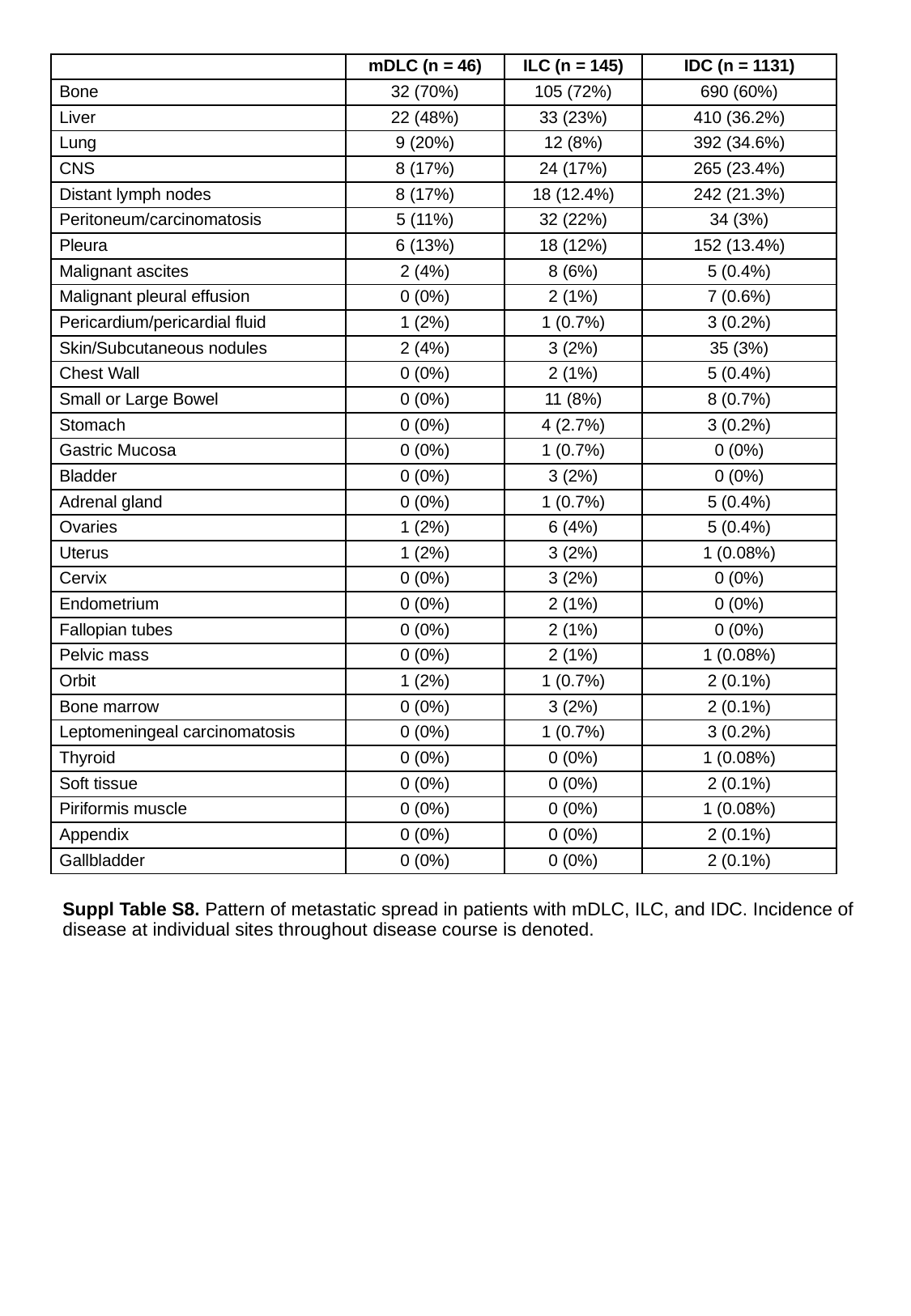

|  | mDLC (n = 46) | ILC (n = 145) | IDC (n = 1131) |
| --- | --- | --- | --- |
| Bone | 32 (70%) | 105 (72%) | 690 (60%) |
| Liver | 22 (48%) | 33 (23%) | 410 (36.2%) |
| Lung | 9 (20%) | 12 (8%) | 392 (34.6%) |
| CNS | 8 (17%) | 24 (17%) | 265 (23.4%) |
| Distant lymph nodes | 8 (17%) | 18 (12.4%) | 242 (21.3%) |
| Peritoneum/carcinomatosis | 5 (11%) | 32 (22%) | 34 (3%) |
| Pleura | 6 (13%) | 18 (12%) | 152 (13.4%) |
| Malignant ascites | 2 (4%) | 8 (6%) | 5 (0.4%) |
| Malignant pleural effusion | 0 (0%) | 2 (1%) | 7 (0.6%) |
| Pericardium/pericardial fluid | 1 (2%) | 1 (0.7%) | 3 (0.2%) |
| Skin/Subcutaneous nodules | 2 (4%) | 3 (2%) | 35 (3%) |
| Chest Wall | 0 (0%) | 2 (1%) | 5 (0.4%) |
| Small or Large Bowel | 0 (0%) | 11 (8%) | 8 (0.7%) |
| Stomach | 0 (0%) | 4 (2.7%) | 3 (0.2%) |
| Gastric Mucosa | 0 (0%) | 1 (0.7%) | 0 (0%) |
| Bladder | 0 (0%) | 3 (2%) | 0 (0%) |
| Adrenal gland | 0 (0%) | 1 (0.7%) | 5 (0.4%) |
| Ovaries | 1 (2%) | 6 (4%) | 5 (0.4%) |
| Uterus | 1 (2%) | 3 (2%) | 1 (0.08%) |
| Cervix | 0 (0%) | 3 (2%) | 0 (0%) |
| Endometrium | 0 (0%) | 2 (1%) | 0 (0%) |
| Fallopian tubes | 0 (0%) | 2 (1%) | 0 (0%) |
| Pelvic mass | 0 (0%) | 2 (1%) | 1 (0.08%) |
| Orbit | 1 (2%) | 1 (0.7%) | 2 (0.1%) |
| Bone marrow | 0 (0%) | 3 (2%) | 2 (0.1%) |
| Leptomeningeal carcinomatosis | 0 (0%) | 1 (0.7%) | 3 (0.2%) |
| Thyroid | 0 (0%) | 0 (0%) | 1 (0.08%) |
| Soft tissue | 0 (0%) | 0 (0%) | 2 (0.1%) |
| Piriformis muscle | 0 (0%) | 0 (0%) | 1 (0.08%) |
| Appendix | 0 (0%) | 0 (0%) | 2 (0.1%) |
| Gallbladder | 0 (0%) | 0 (0%) | 2 (0.1%) |
Suppl Table S8. Pattern of metastatic spread in patients with mDLC, ILC, and IDC. Incidence of disease at individual sites throughout disease course is denoted.